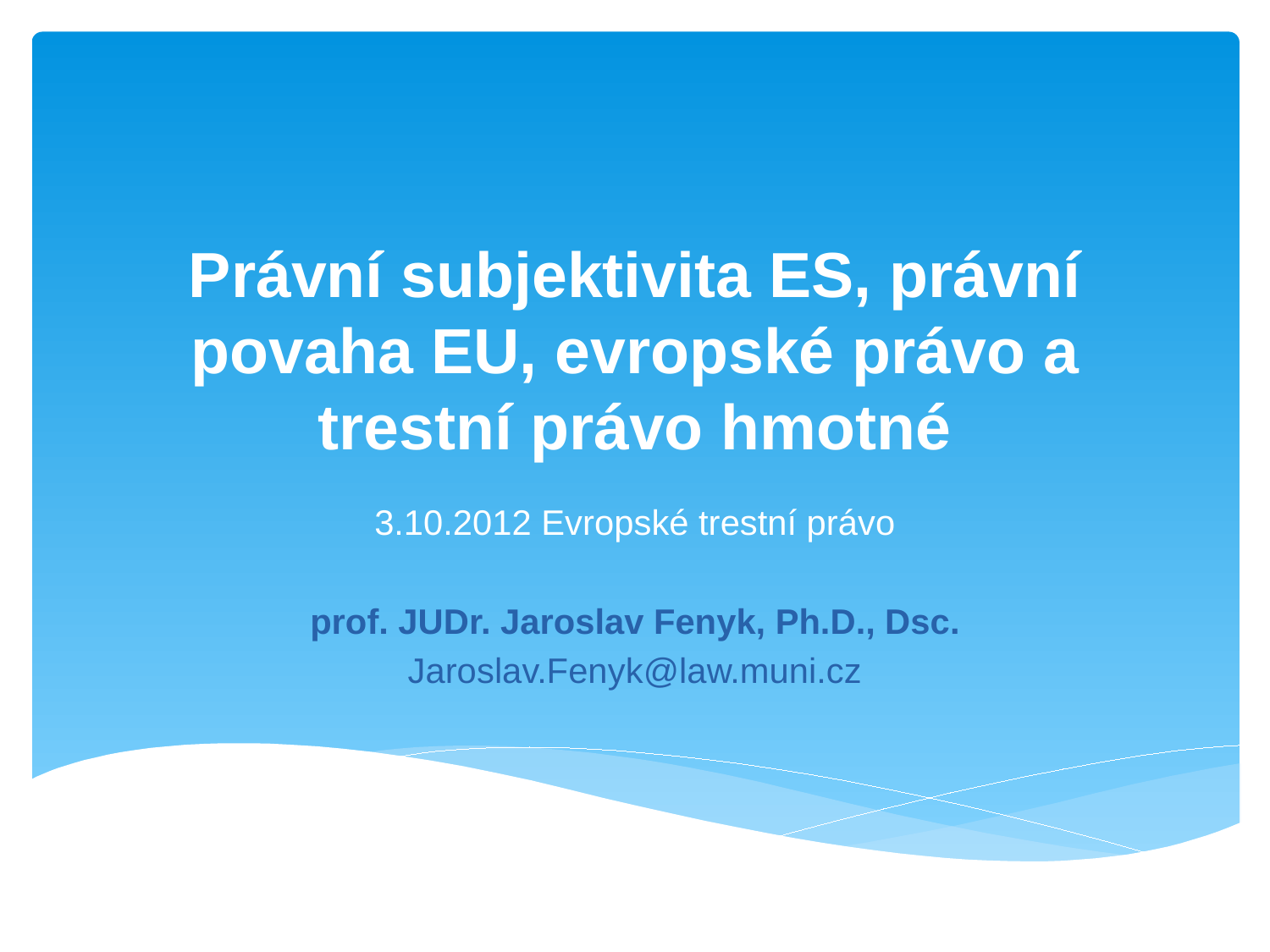

# Právní subjektivita ES, právní povaha EU, evropské právo a trestní právo hmotné
3.10.2012 Evropské trestní právo

prof. JUDr. Jaroslav Fenyk, Ph.D., Dsc.
Jaroslav.Fenyk@law.muni.cz